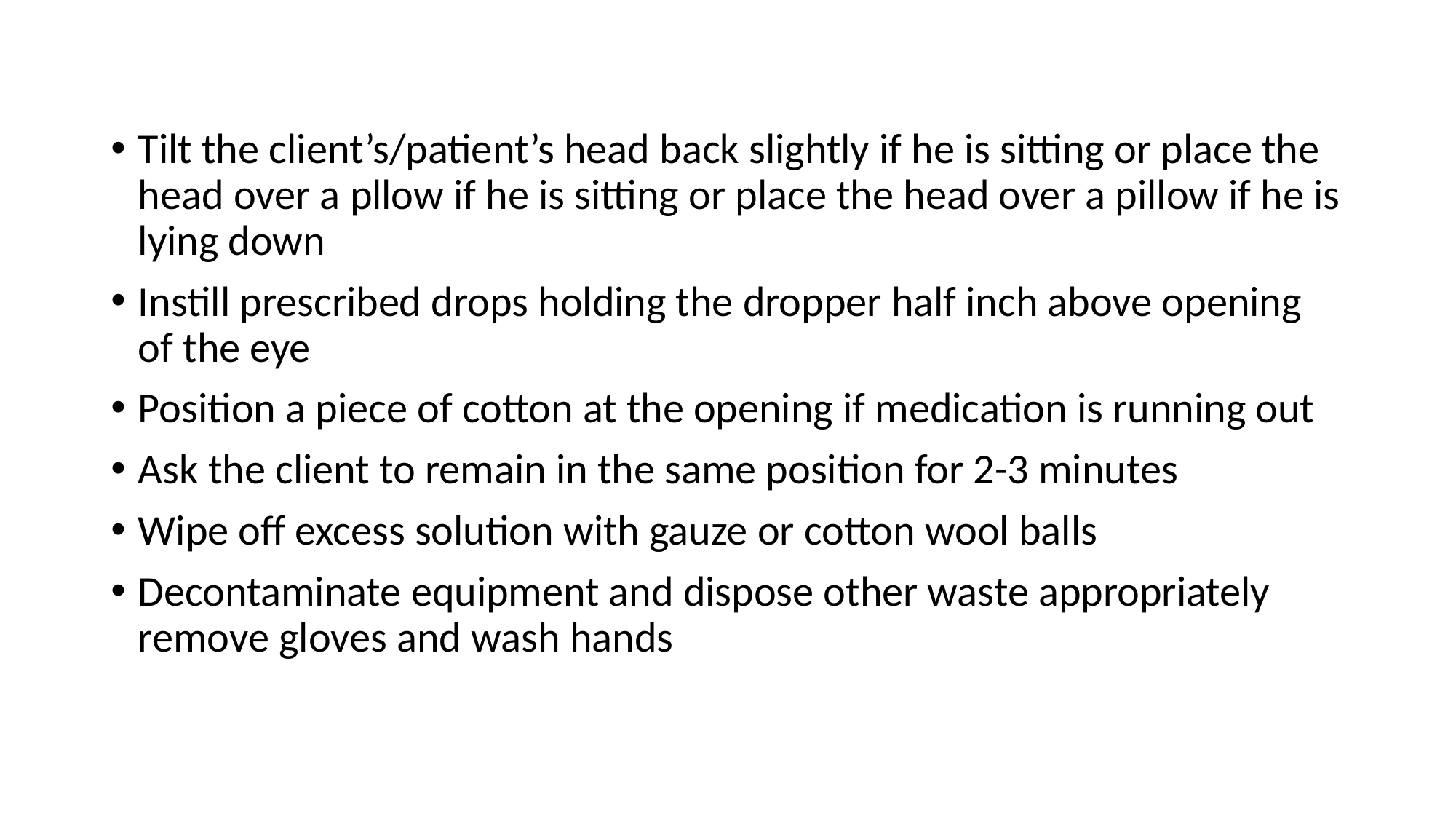

#
Tilt the client’s/patient’s head back slightly if he is sitting or place the head over a pllow if he is sitting or place the head over a pillow if he is lying down
Instill prescribed drops holding the dropper half inch above opening of the eye
Position a piece of cotton at the opening if medication is running out
Ask the client to remain in the same position for 2-3 minutes
Wipe off excess solution with gauze or cotton wool balls
Decontaminate equipment and dispose other waste appropriately remove gloves and wash hands